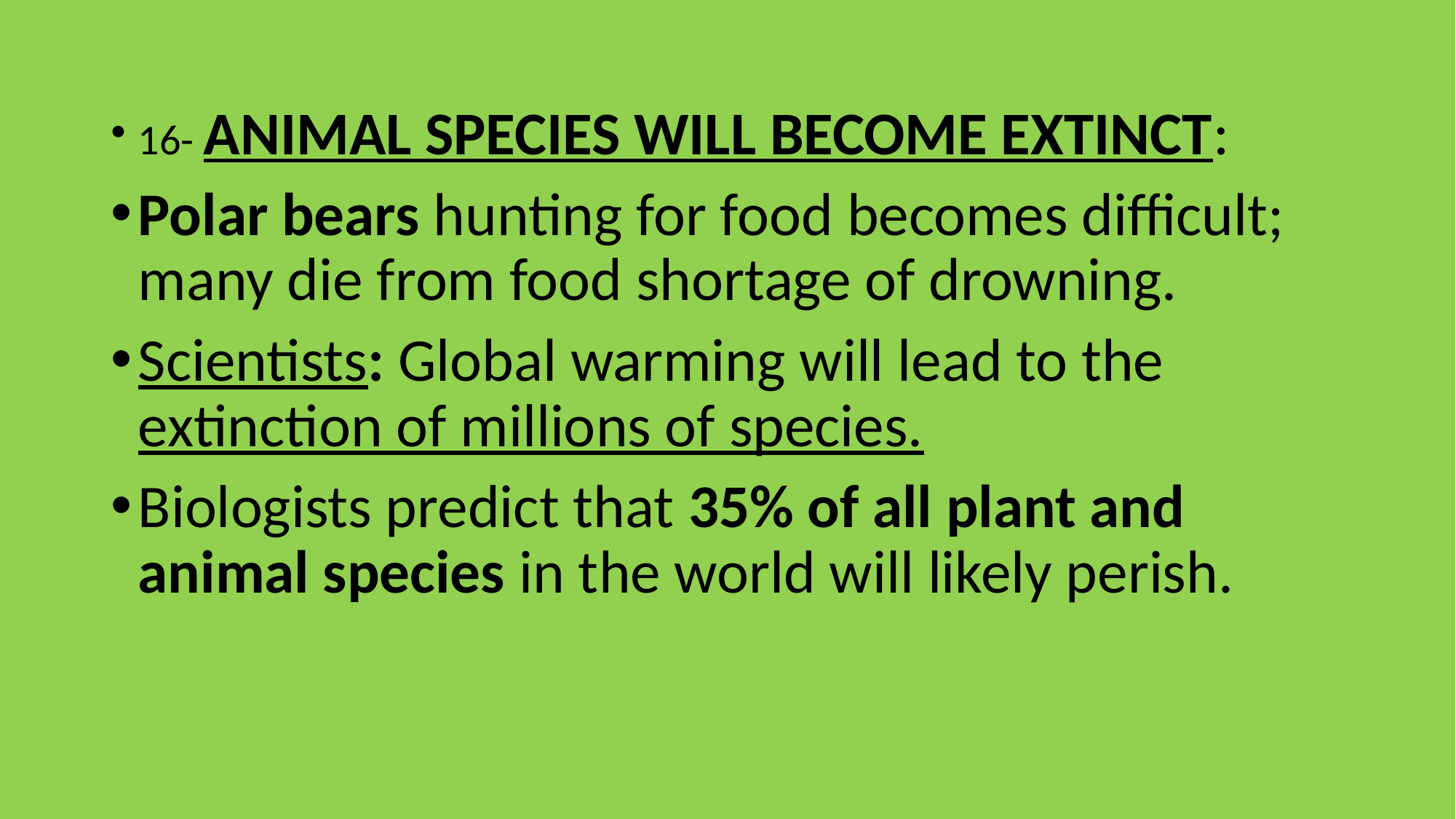

16- ANIMAL SPECIES WILL BECOME EXTINCT:
Polar bears hunting for food becomes difficult; many die from food shortage of drowning.
Scientists: Global warming will lead to the extinction of millions of species.
Biologists predict that 35% of all plant and animal species in the world will likely perish.